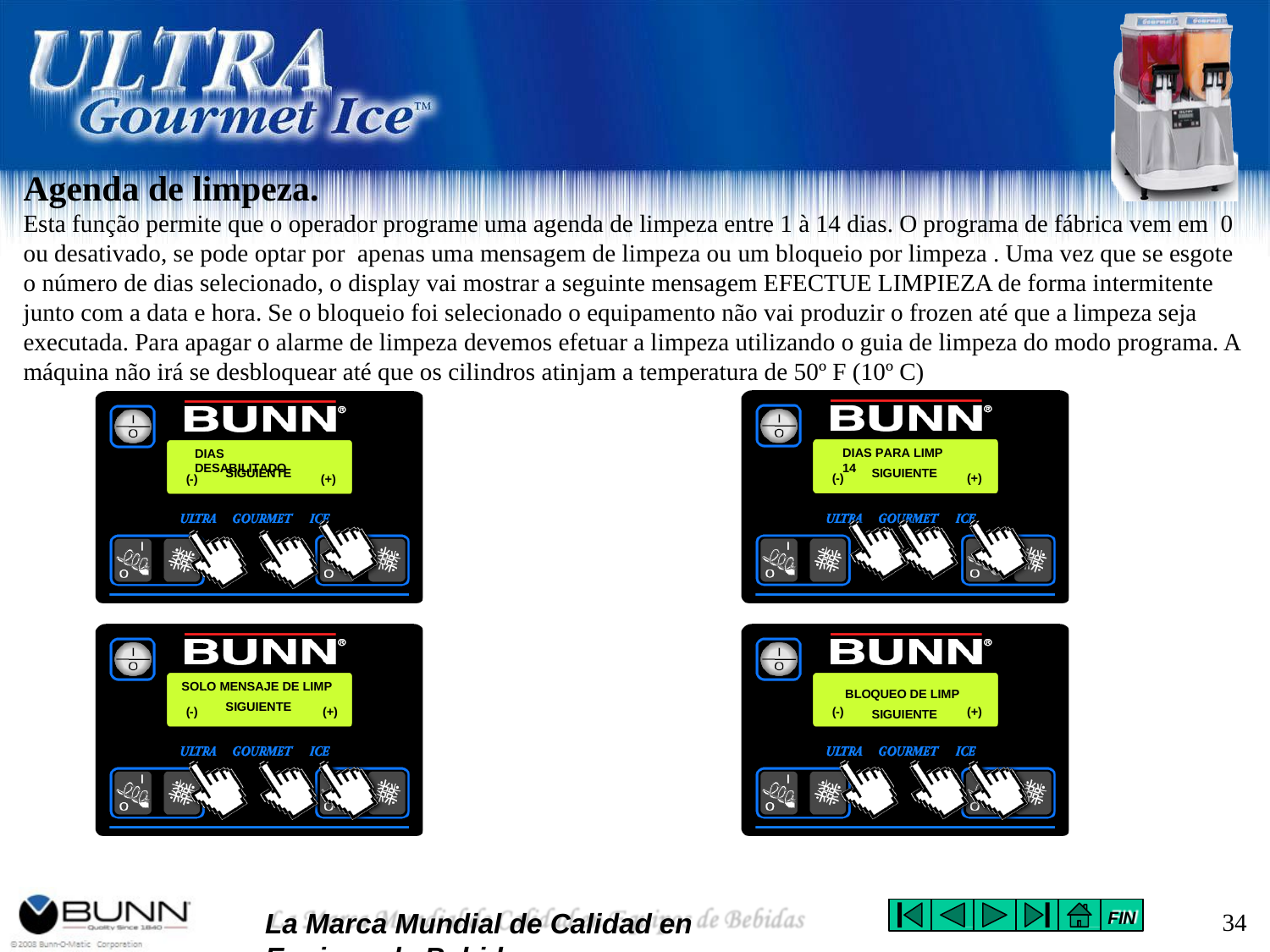

Agenda de limpeza.
Esta função permite que o operador programe uma agenda de limpeza entre 1 à 14 dias. O programa de fábrica vem em  0 ou desativado, se pode optar por  apenas uma mensagem de limpeza ou um bloqueio por limpeza . Uma vez que se esgote o número de dias selecionado, o display vai mostrar a seguinte mensagem EFECTUE LIMPIEZA de forma intermitente junto com a data e hora. Se o bloqueio foi selecionado o equipamento não vai produzir o frozen até que a limpeza seja executada. Para apagar o alarme de limpeza devemos efetuar a limpeza utilizando o guia de limpeza do modo programa. A máquina não irá se desbloquear até que os cilindros atinjam a temperatura de 50º F (10º C)

DIAS PARA LIMP  14
DIAS DESABILITADO
SIGUIENTE
SIGUIENTE
(-)
(+)
(-)
(+)

SOLO MENSAJE DE LIMP
BLOQUEO DE LIMP SIGUIENTE
SIGUIENTE
(-)	(+)
(-)
(+)

La Marca Mundial de Calidad en Equipos de Bebidas
34
FIN